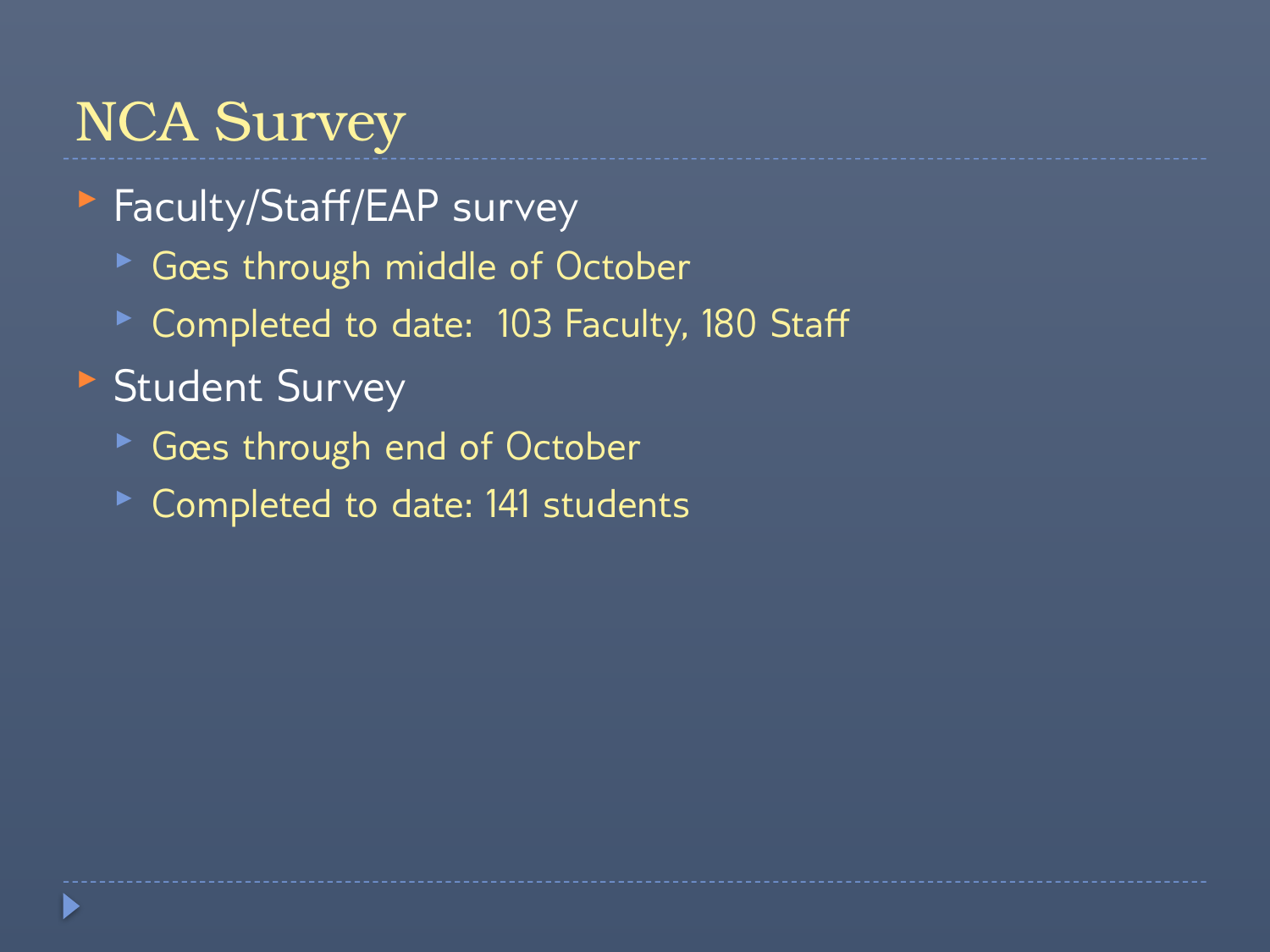

# NCA Survey
Faculty/Staff/EAP survey
Goes through middle of October
Completed to date:  103 Faculty, 180 Staff
Student Survey
Goes through end of October
Completed to date: 141 students